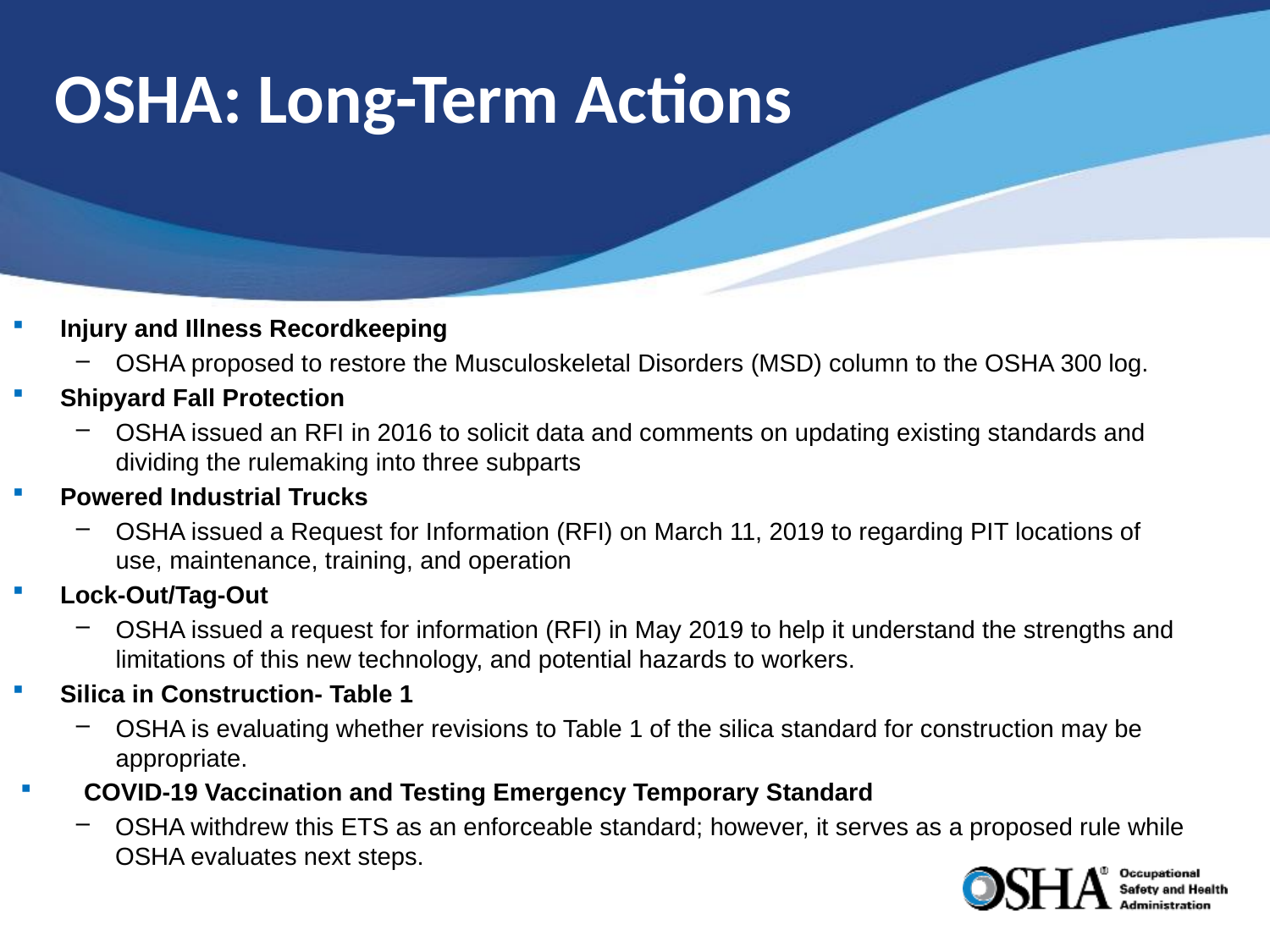

# OSHA: Long-Term Actions
Injury and Illness Recordkeeping
OSHA proposed to restore the Musculoskeletal Disorders (MSD) column to the OSHA 300 log.
Shipyard Fall Protection
OSHA issued an RFI in 2016 to solicit data and comments on updating existing standards and dividing the rulemaking into three subparts
Powered Industrial Trucks
OSHA issued a Request for Information (RFI) on March 11, 2019 to regarding PIT locations of use, maintenance, training, and operation
Lock-Out/Tag-Out
OSHA issued a request for information (RFI) in May 2019 to help it understand the strengths and limitations of this new technology, and potential hazards to workers.
Silica in Construction- Table 1
OSHA is evaluating whether revisions to Table 1 of the silica standard for construction may be appropriate.
COVID-19 Vaccination and Testing Emergency Temporary Standard
OSHA withdrew this ETS as an enforceable standard; however, it serves as a proposed rule while OSHA evaluates next steps.